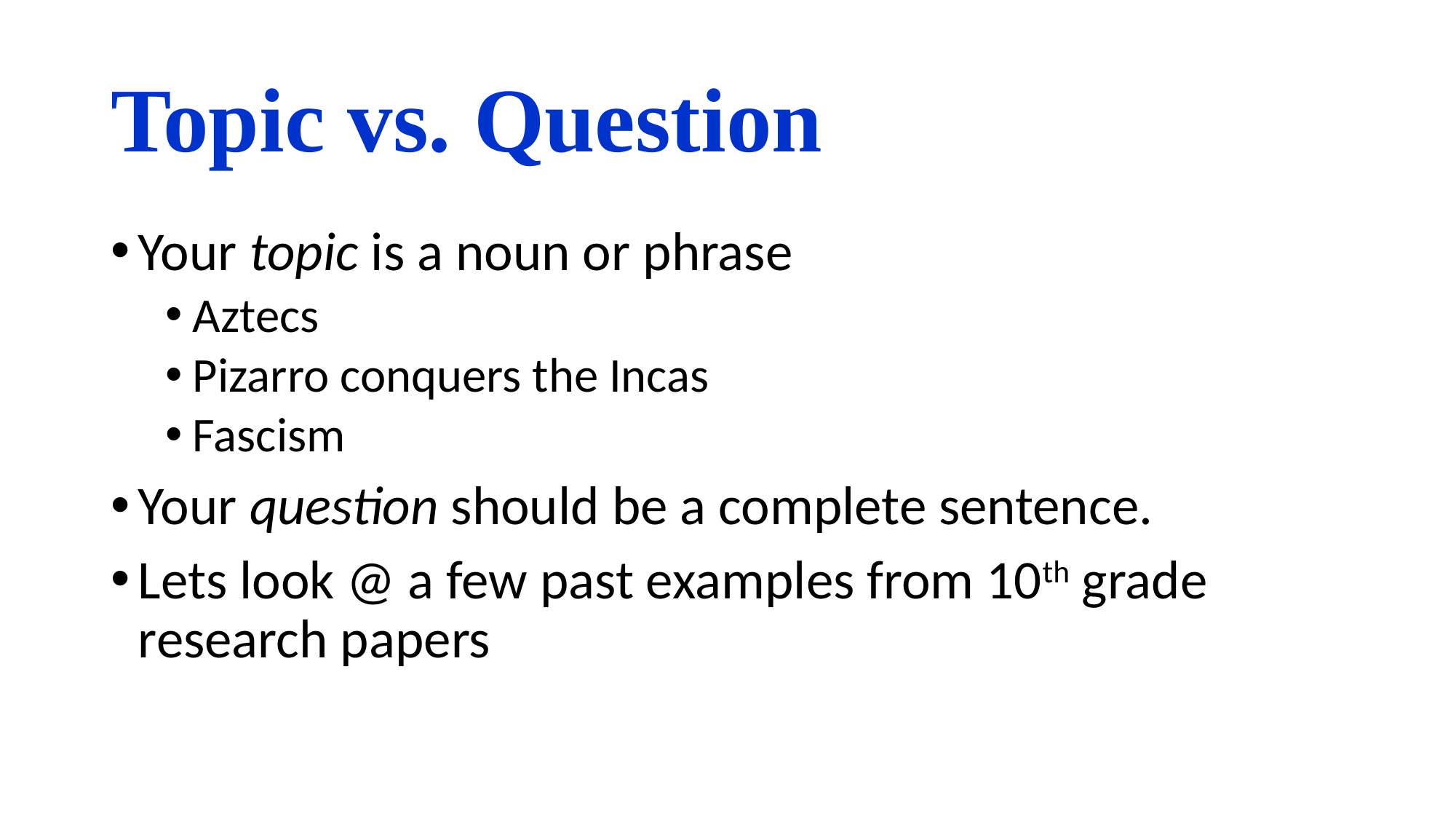

# Topic vs. Question
Your topic is a noun or phrase
Aztecs
Pizarro conquers the Incas
Fascism
Your question should be a complete sentence.
Lets look @ a few past examples from 10th grade research papers